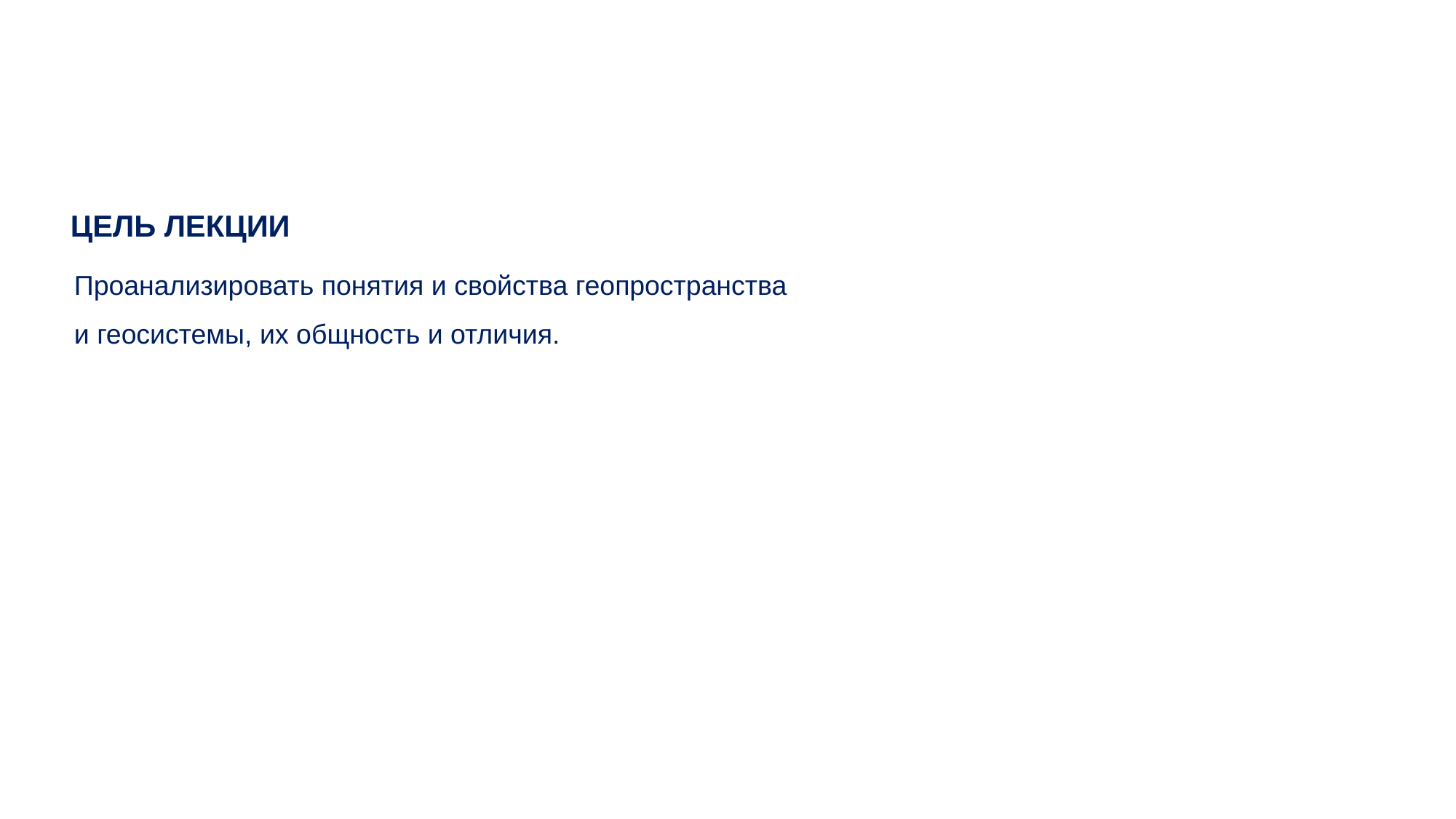

ЦЕЛЬ ЛЕКЦИИ
Проанализировать понятия и свойства геопространства и геосистемы, их общность и отличия.